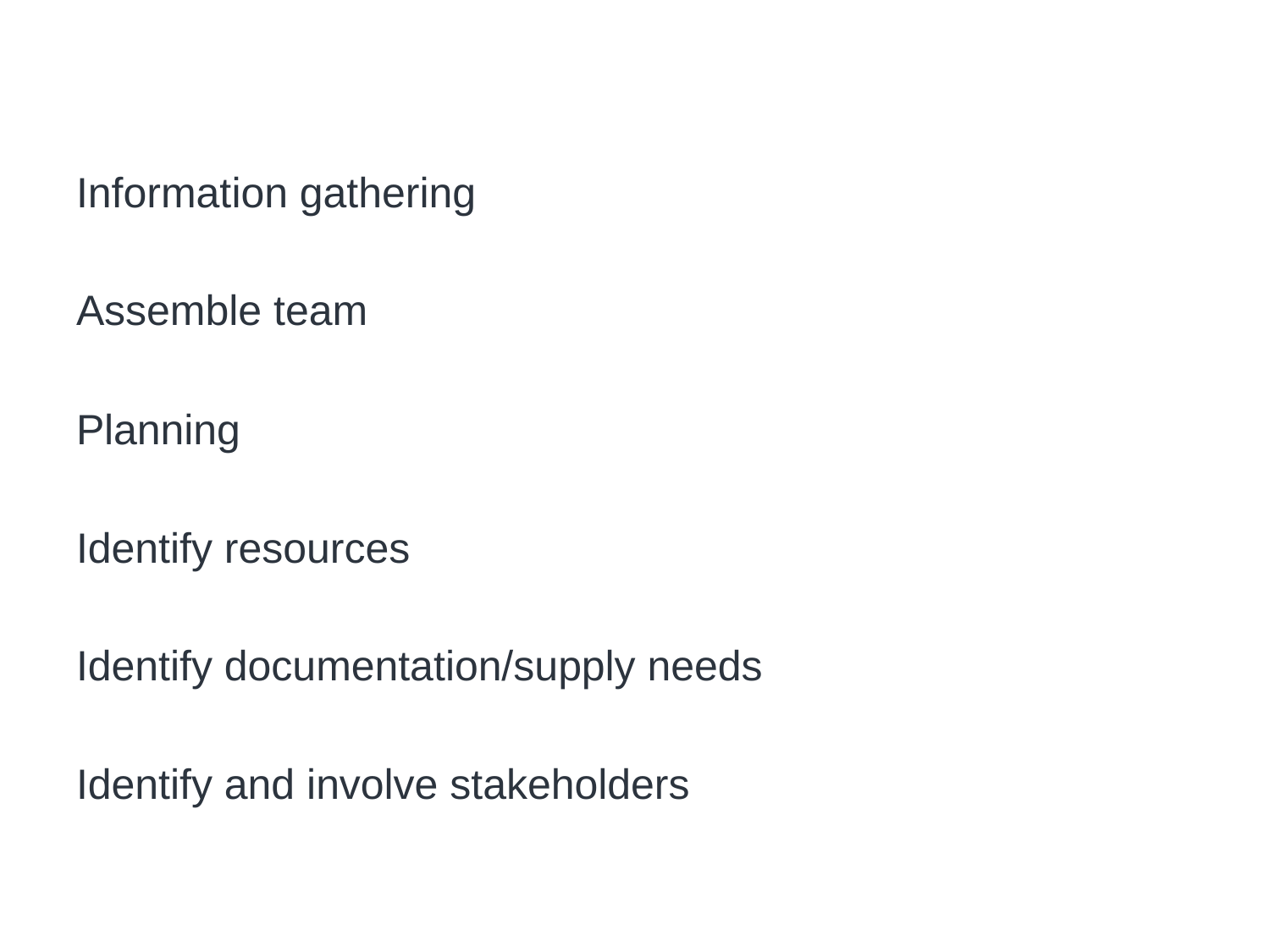

# Pre-investigation and Response Planning
Information gathering

Assemble team

Planning

Identify resources

Identify documentation/supply needs

Identify and involve stakeholders

http://www.cdc.gov/excite/classroom/outbreak/steps.htm